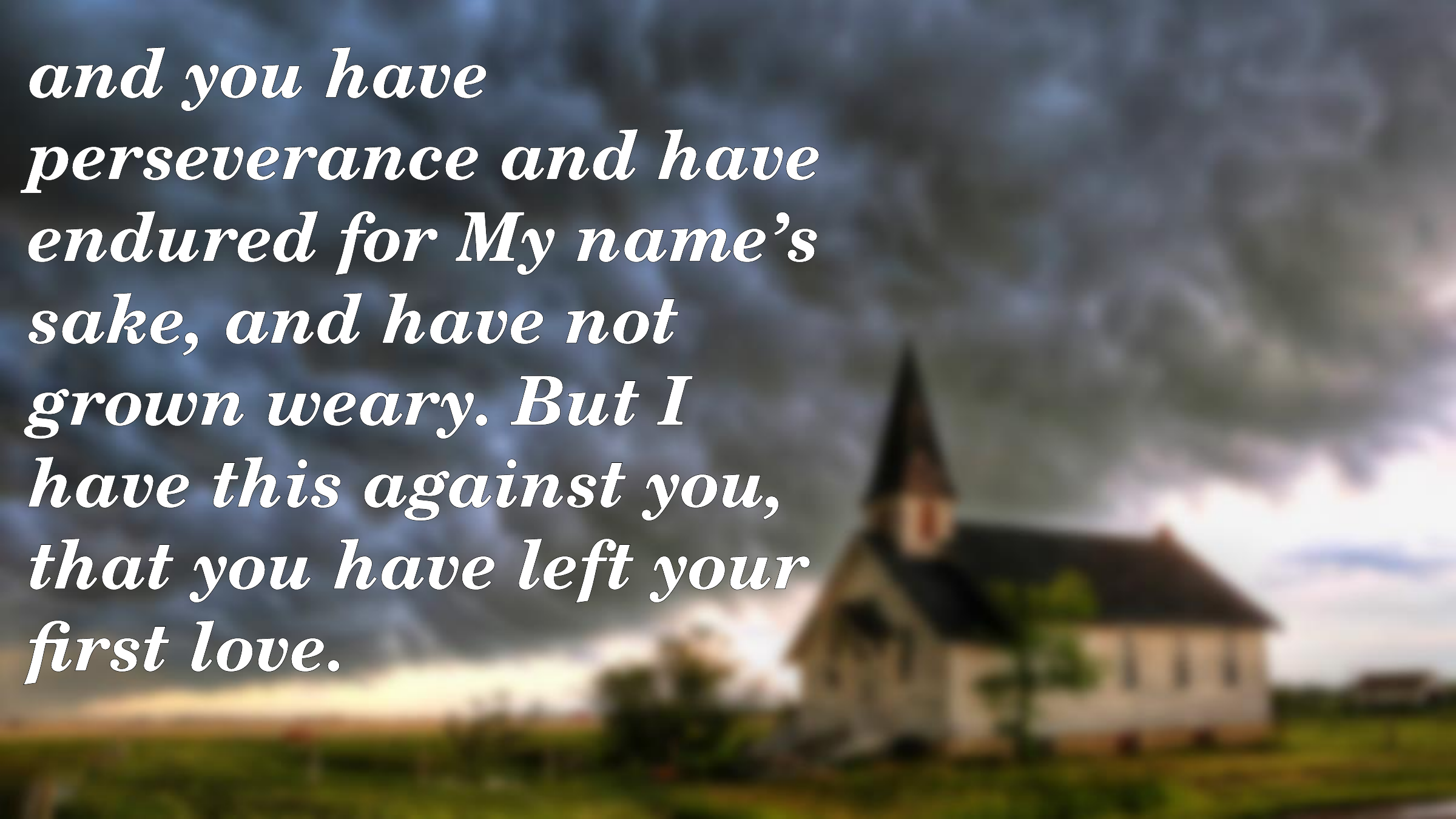

and you have perseverance and have endured for My name’s sake, and have not grown weary. But I have this against you, that you have left your first love.